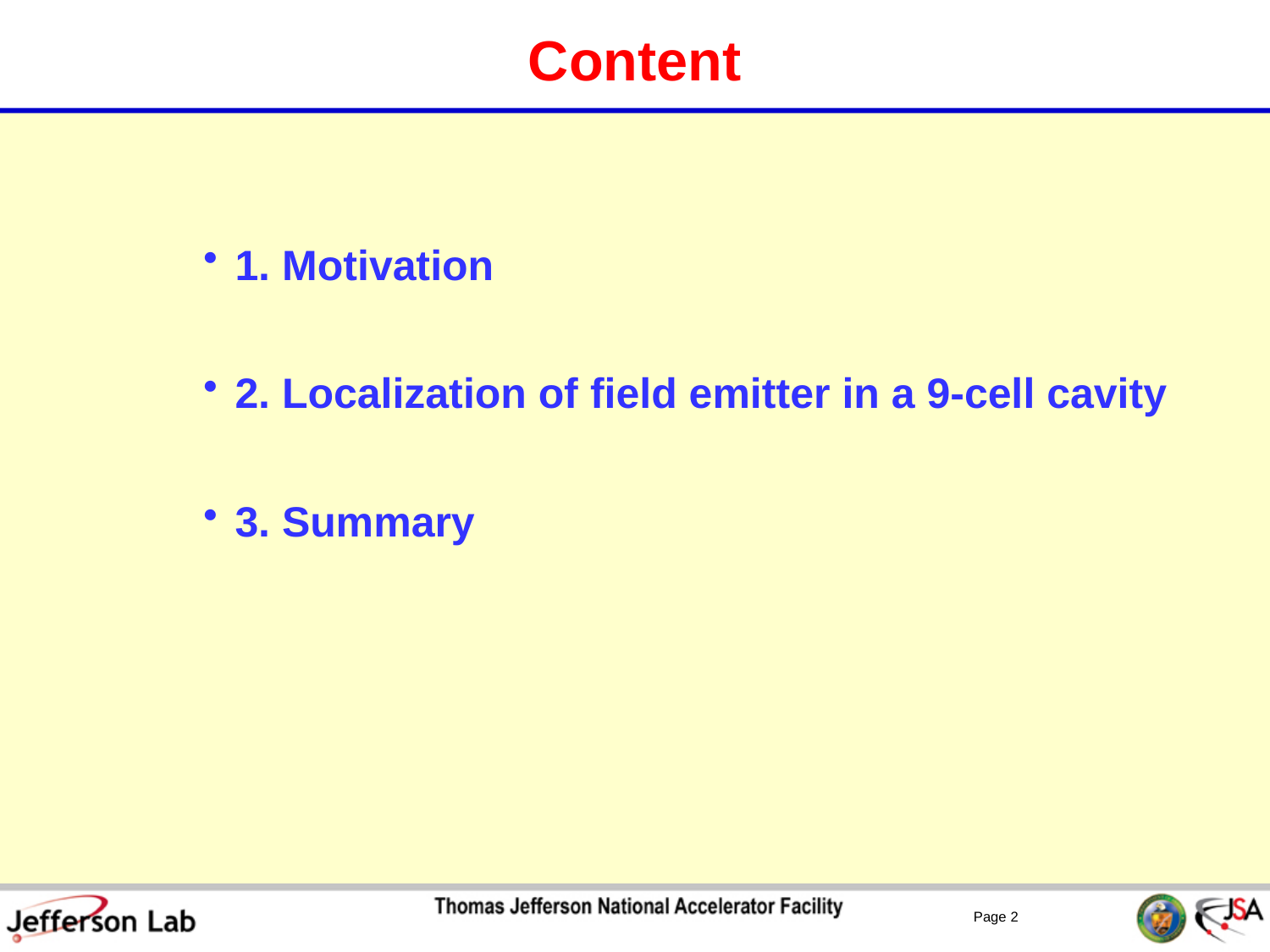

# Content

1. Motivation

2. Localization of field emitter in a 9-cell cavity

3. Summary